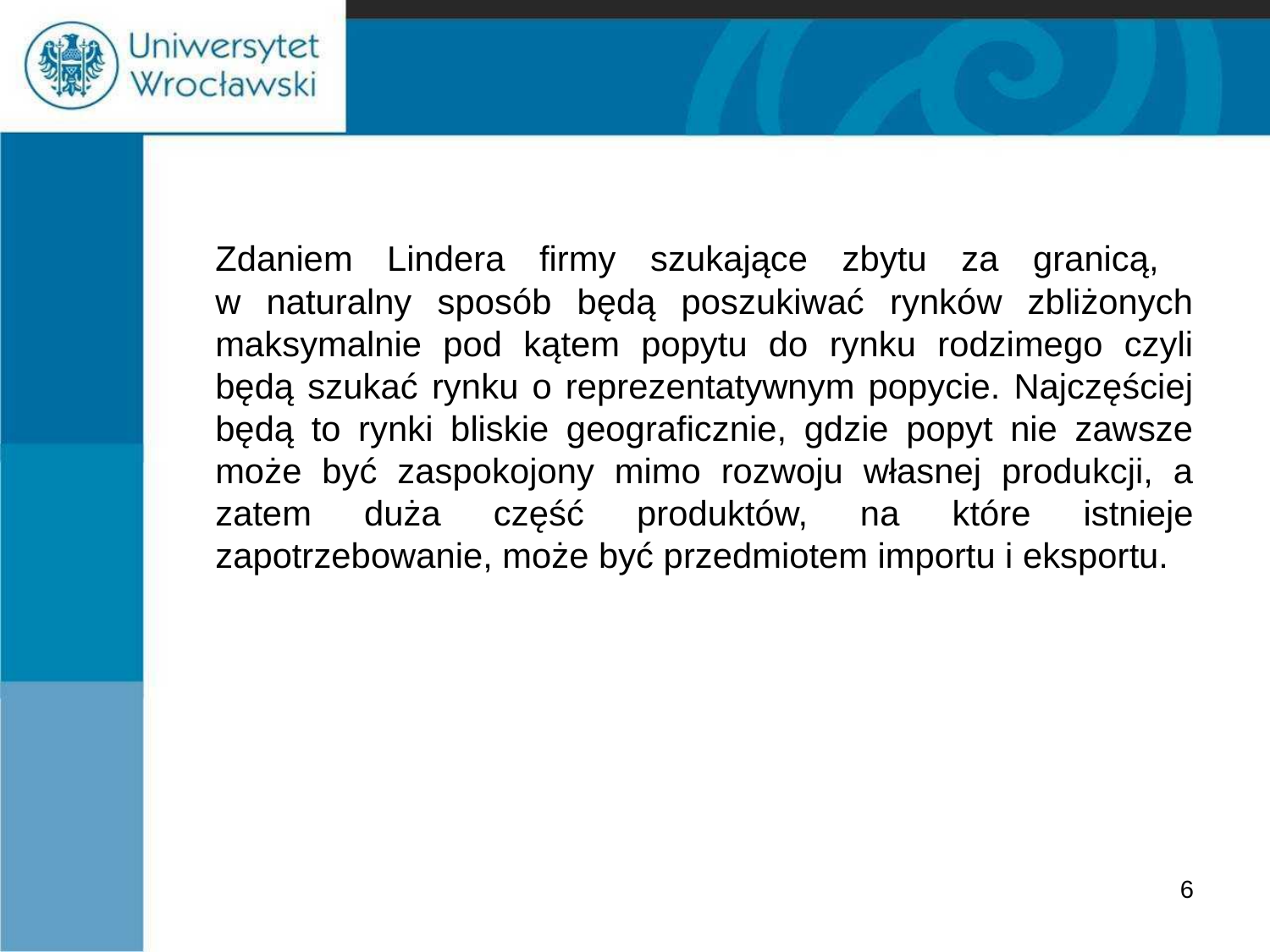

#
	Zdaniem Lindera firmy szukające zbytu za granicą,
w naturalny sposób będą poszukiwać rynków zbliżonych maksymalnie pod kątem popytu do rynku rodzimego czyli będą szukać rynku o reprezentatywnym popycie. Najczęściej będą to rynki bliskie geograficznie, gdzie popyt nie zawsze może być zaspokojony mimo rozwoju własnej produkcji, a zatem duża część produktów, na które istnieje zapotrzebowanie, może być przedmiotem importu i eksportu.
6